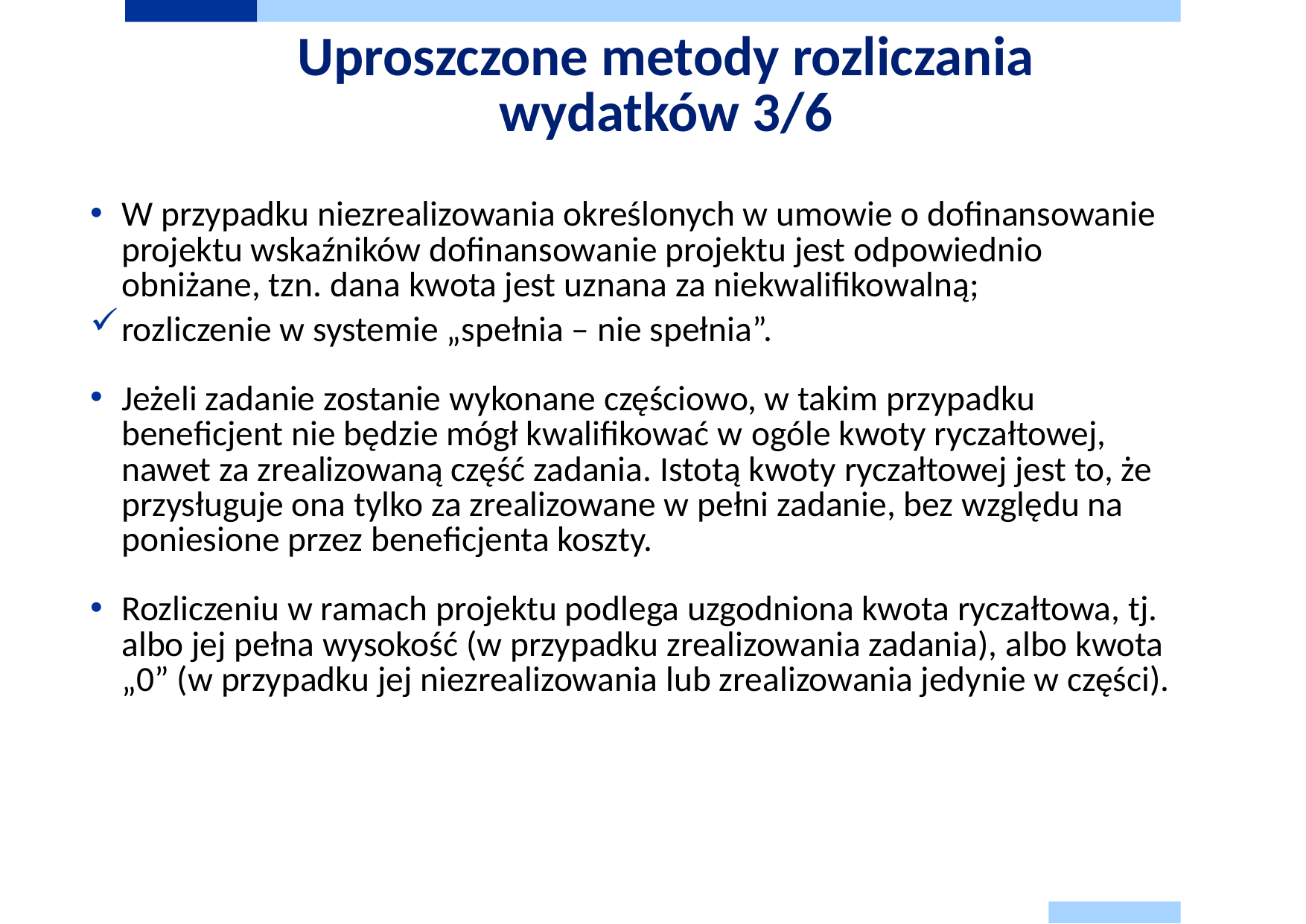

# Uproszczone metody rozliczania wydatków 3/6
W przypadku niezrealizowania określonych w umowie o dofinansowanie projektu wskaźników dofinansowanie projektu jest odpowiednio obniżane, tzn. dana kwota jest uznana za niekwalifikowalną;
rozliczenie w systemie „spełnia – nie spełnia”.
Jeżeli zadanie zostanie wykonane częściowo, w takim przypadku beneficjent nie będzie mógł kwalifikować w ogóle kwoty ryczałtowej, nawet za zrealizowaną część zadania. Istotą kwoty ryczałtowej jest to, że przysługuje ona tylko za zrealizowane w pełni zadanie, bez względu na poniesione przez beneficjenta koszty.
Rozliczeniu w ramach projektu podlega uzgodniona kwota ryczałtowa, tj. albo jej pełna wysokość (w przypadku zrealizowania zadania), albo kwota „0” (w przypadku jej niezrealizowania lub zrealizowania jedynie w części).